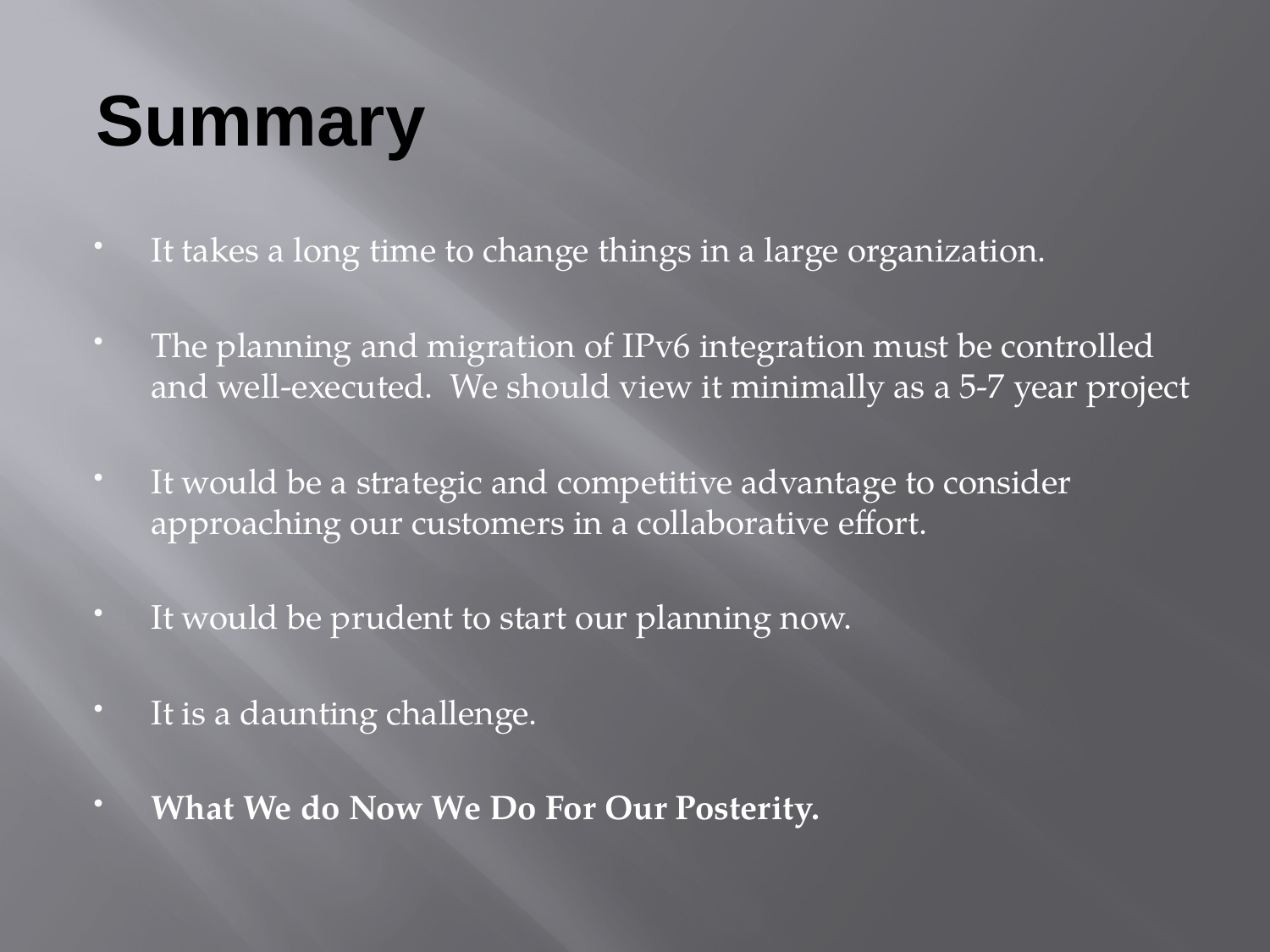

# Summary
It takes a long time to change things in a large organization.

The planning and migration of IPv6 integration must be controlled and well-executed.  We should view it minimally as a 5-7 year project

It would be a strategic and competitive advantage to consider approaching our customers in a collaborative effort.

It would be prudent to start our planning now.

It is a daunting challenge.

What We do Now We Do For Our Posterity.